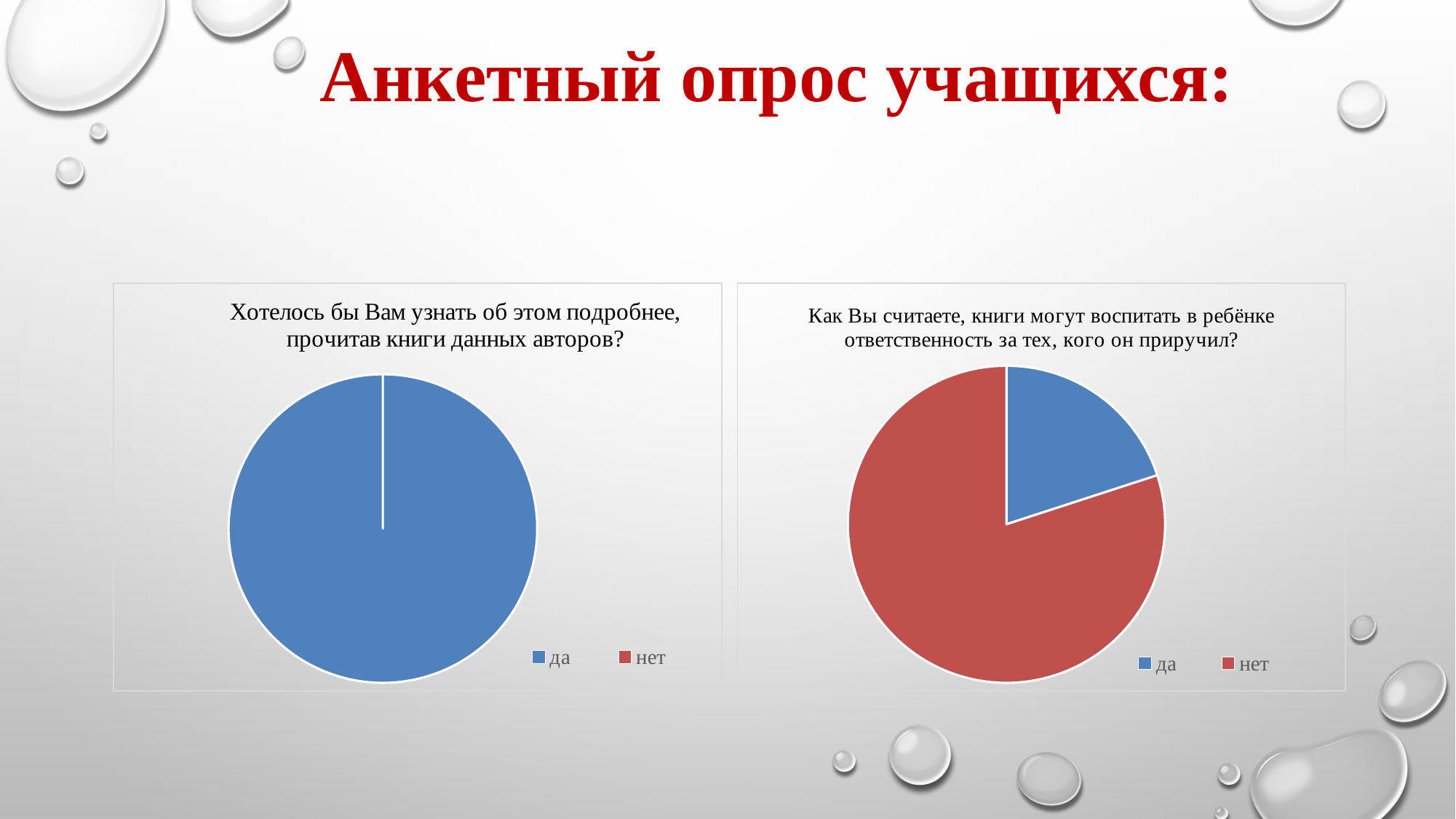

Анкетный опрос учащихся:
#

### Chart: Хотелось бы Вам узнать об этом подробнее, прочитав книги данных авторов?

| Category | Любите ли Вы читать? |
|---|---|
| да | 1.0 |
| нет | 0.0 |

### Chart: Как Вы считаете, книги могут воспитать в ребёнке ответственность за тех, кого он приручил?

| Category | Любите ли Вы читать? |
|---|---|
| да | 0.2 |
| нет | 0.8 |